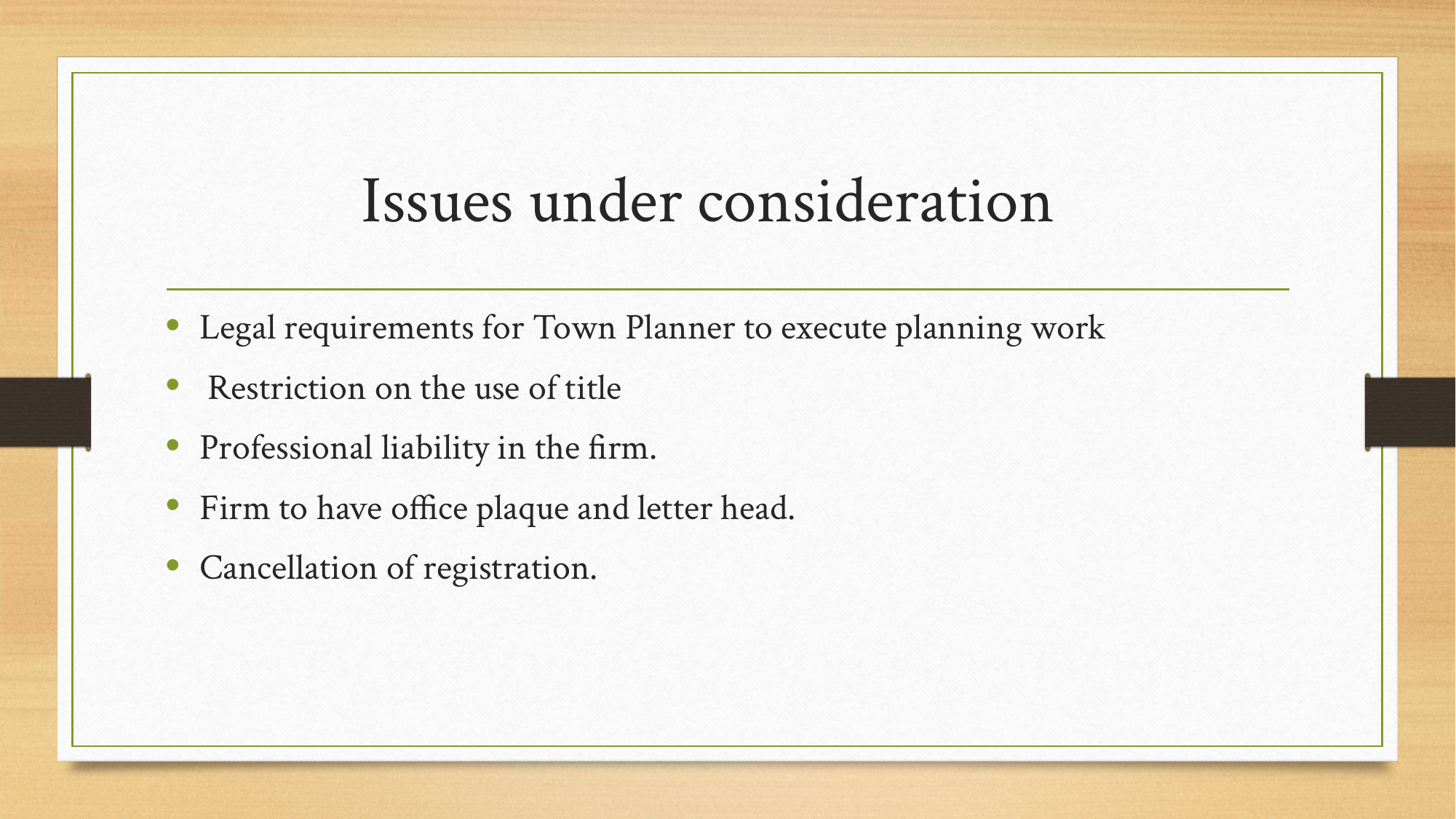

# Issues under consideration
Legal requirements for Town Planner to execute planning work
 Restriction on the use of title
Professional liability in the firm.
Firm to have office plaque and letter head.
Cancellation of registration.